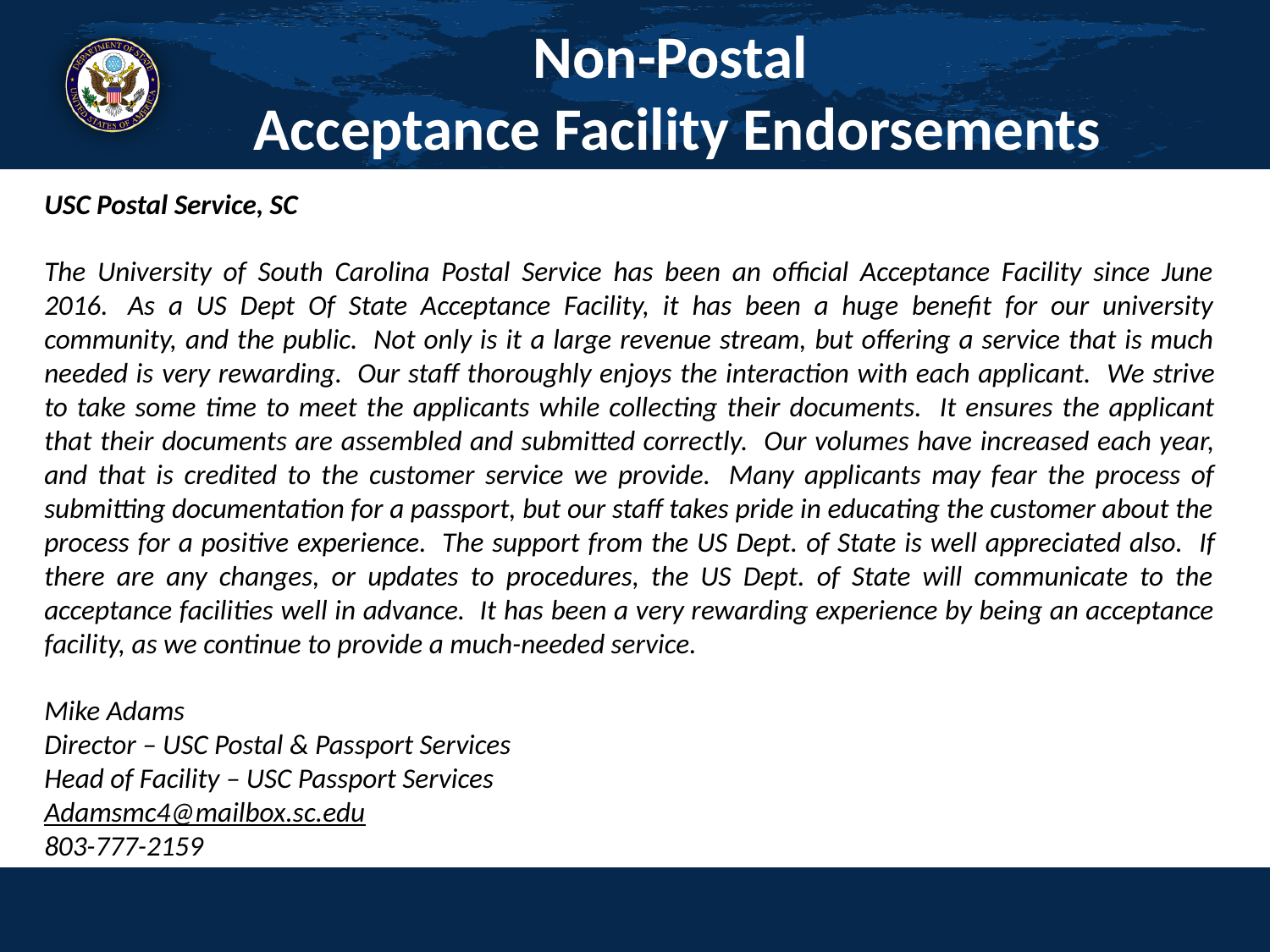

# Non-Postal Acceptance Facility Endorsements
USC Postal Service, SC

The University of South Carolina Postal Service has been an official Acceptance Facility since June 2016.  As a US Dept Of State Acceptance Facility, it has been a huge benefit for our university community, and the public.  Not only is it a large revenue stream, but offering a service that is much needed is very rewarding.  Our staff thoroughly enjoys the interaction with each applicant.  We strive to take some time to meet the applicants while collecting their documents.  It ensures the applicant that their documents are assembled and submitted correctly.  Our volumes have increased each year, and that is credited to the customer service we provide.  Many applicants may fear the process of submitting documentation for a passport, but our staff takes pride in educating the customer about the process for a positive experience.  The support from the US Dept. of State is well appreciated also.  If there are any changes, or updates to procedures, the US Dept. of State will communicate to the acceptance facilities well in advance.  It has been a very rewarding experience by being an acceptance facility, as we continue to provide a much-needed service.

Mike Adams
Director – USC Postal & Passport Services
Head of Facility – USC Passport Services
Adamsmc4@mailbox.sc.edu
803-777-2159